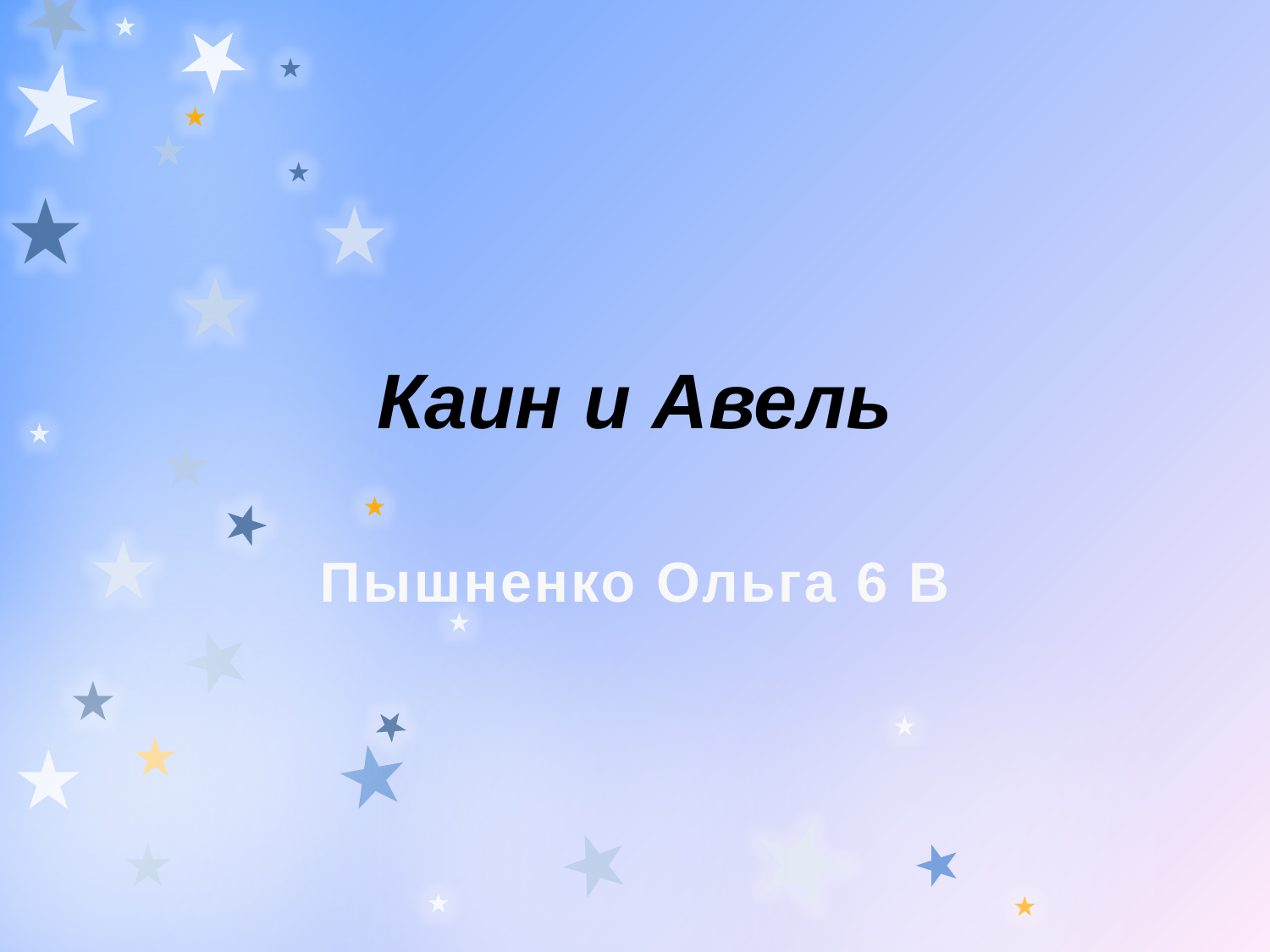

# Каин и Авель
Пышненко Ольга 6 В